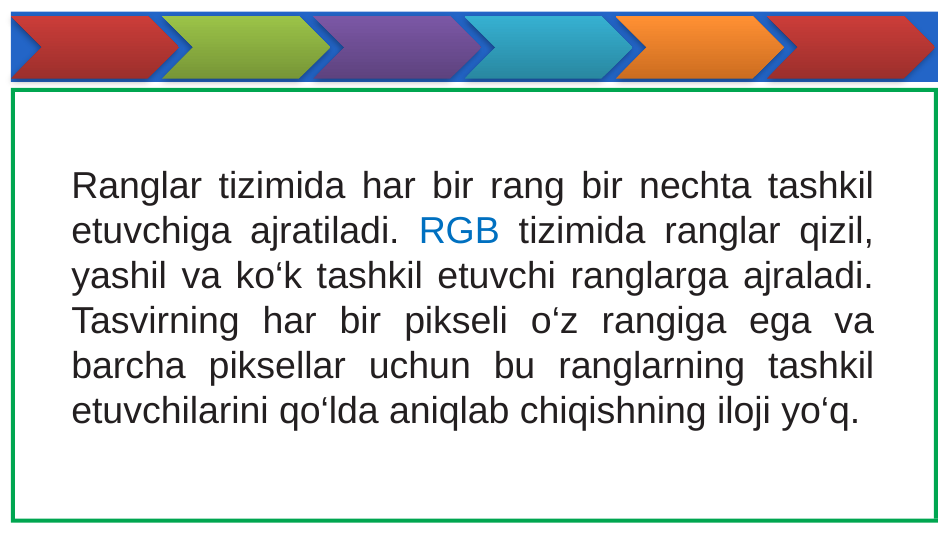

Ranglar tizimida har bir rang bir nechta tashkil etuvchiga ajratiladi. RGB tizimida ranglar qizil, yashil va ko‘k tashkil etuvchi ranglarga ajraladi. Tasvirning har bir pikseli o‘z rangiga ega va barcha piksellar uchun bu ranglarning tashkil etuvchilarini qo‘lda aniqlab chiqishning iloji yo‘q.